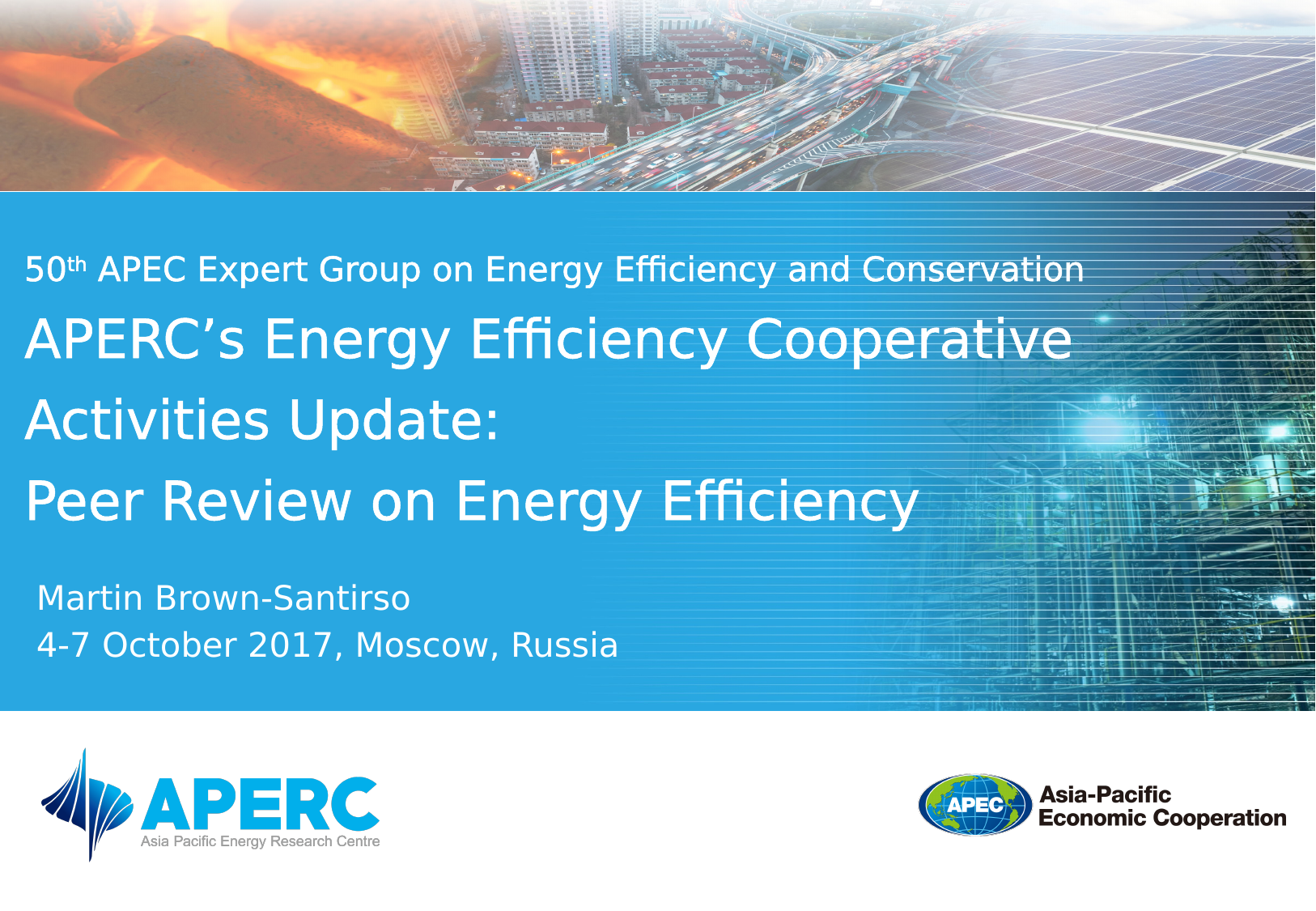

# 50th APEC Expert Group on Energy Efficiency and Conservation APERC’s Energy Efficiency Cooperative Activities Update: Peer Review on Energy Efficiency
Martin Brown-Santirso
4-7 October 2017, Moscow, Russia